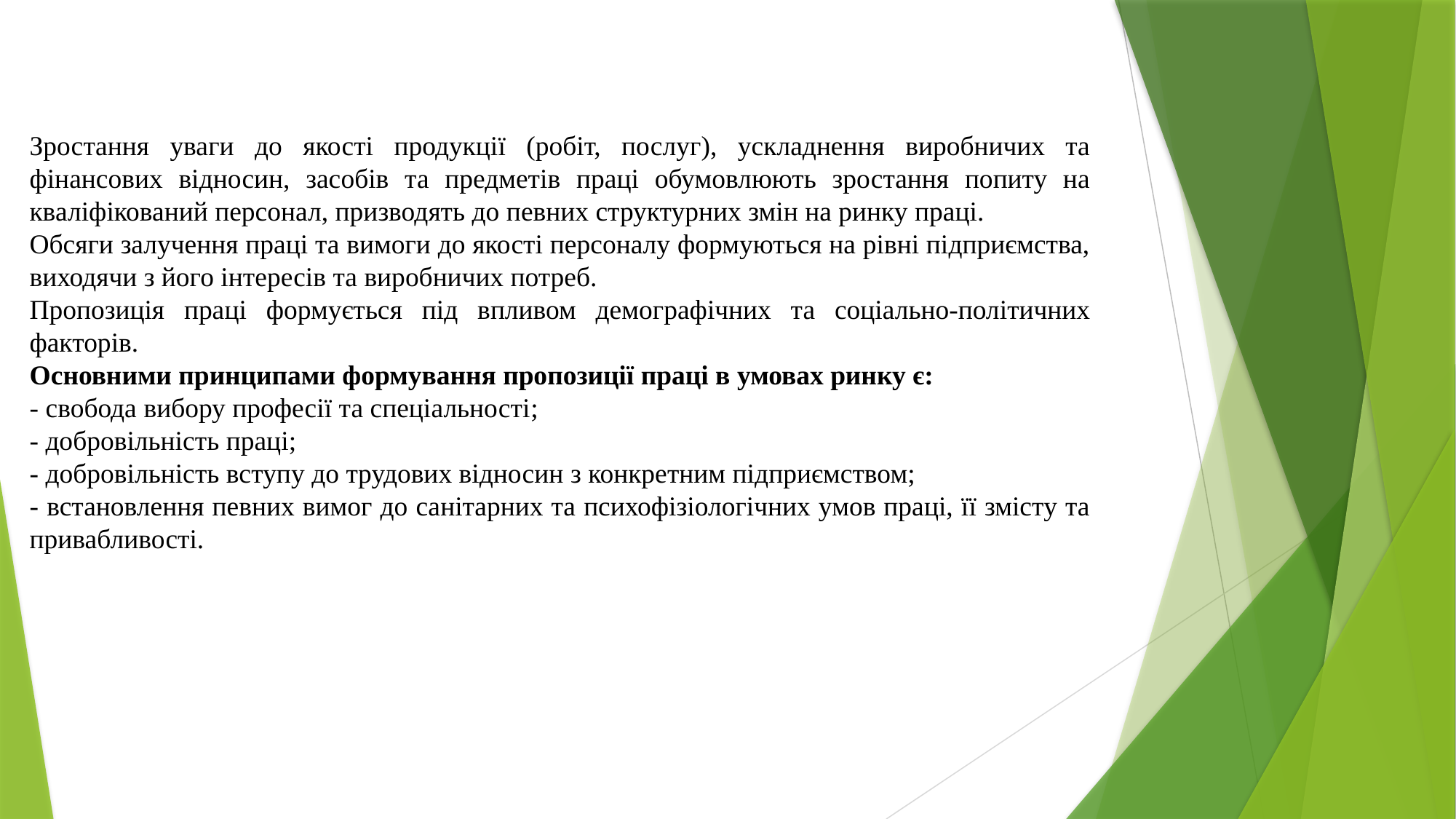

Зростання уваги до якості продукції (робіт, послуг), ускладнення виробничих та фінансових відносин, засобів та предметів праці обумовлюють зростання попиту на кваліфікований персонал, призводять до певних структурних змін на ринку праці.
Обсяги залучення праці та вимоги до якості персоналу формуються на рівні підприємства, виходячи з його інтересів та виробничих потреб.
Пропозиція праці формується під впливом демографічних та соціально-політичних факторів.
Основними принципами формування пропозиції праці в умовах ринку є:
- свобода вибору професії та спеціальності;
- добровільність праці;
- добровільність вступу до трудових відносин з конкретним підприємством;
- встановлення певних вимог до санітарних та психофізіологічних умов праці, її змісту та привабливості.